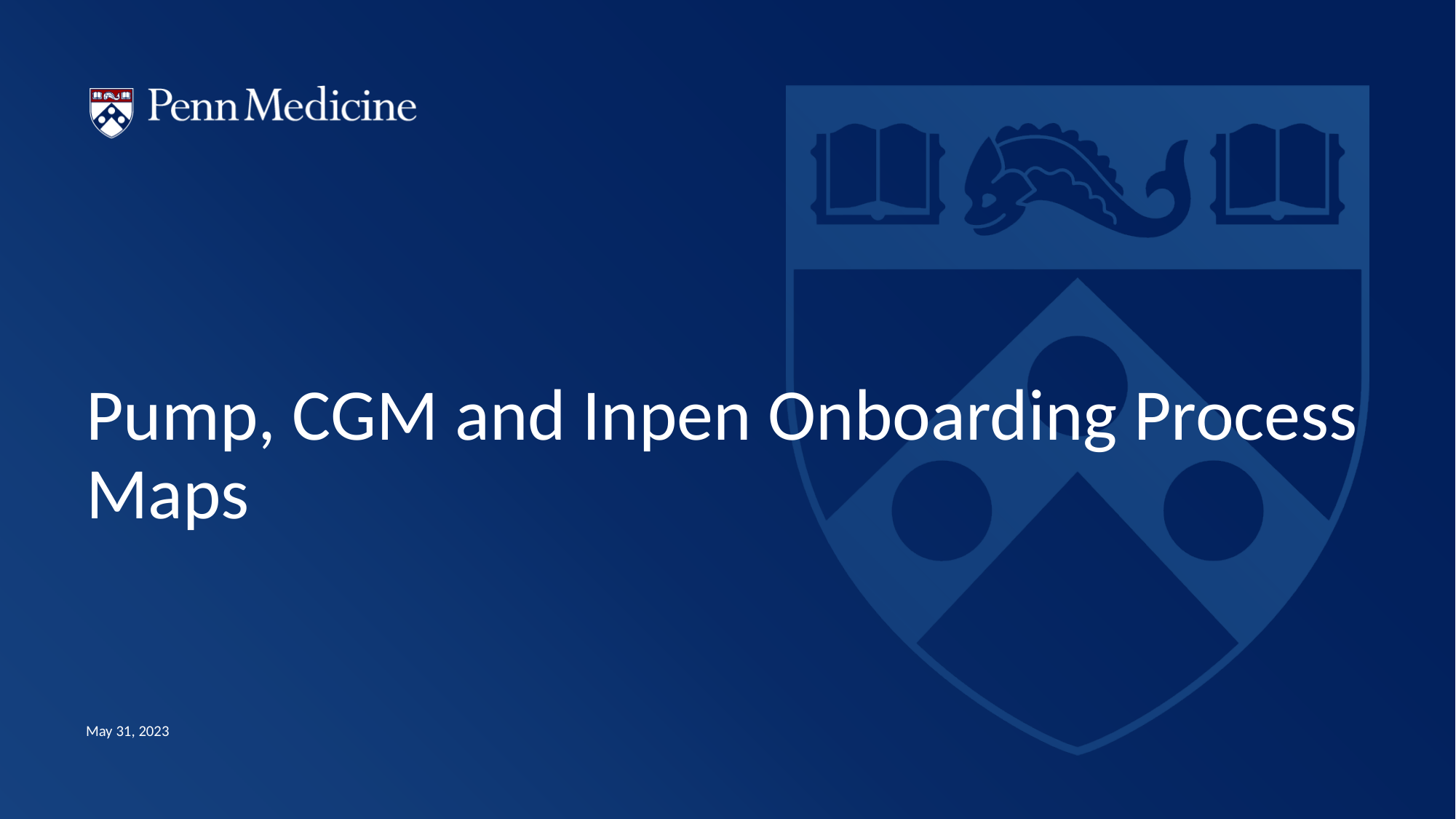

# Pump, CGM and Inpen Onboarding Process Maps

May 31, 2023